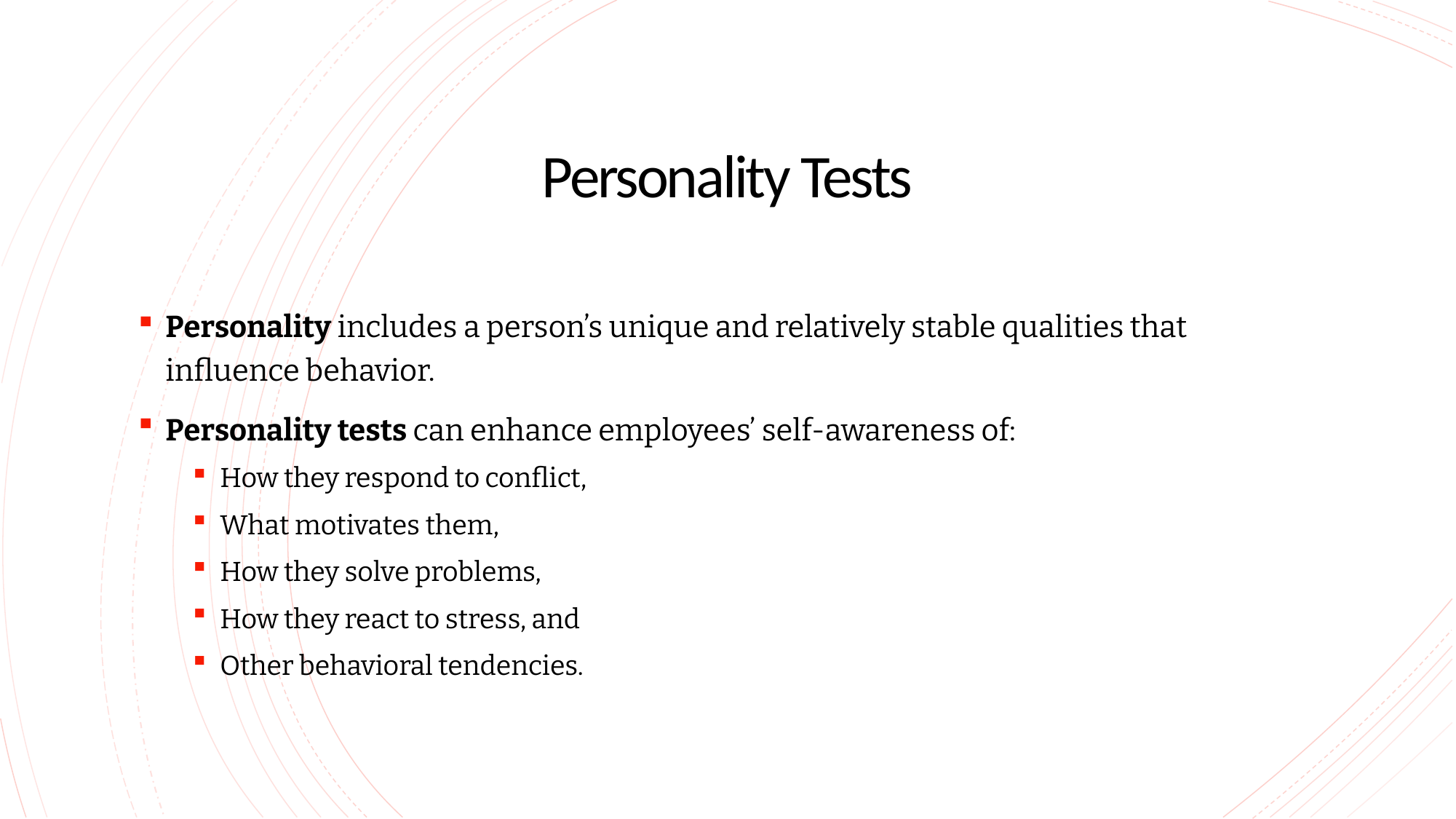

# Personality Tests
Personality includes a person’s unique and relatively stable qualities that influence behavior.
Personality tests can enhance employees’ self-awareness of:
How they respond to conflict,
What motivates them,
How they solve problems,
How they react to stress, and
Other behavioral tendencies.